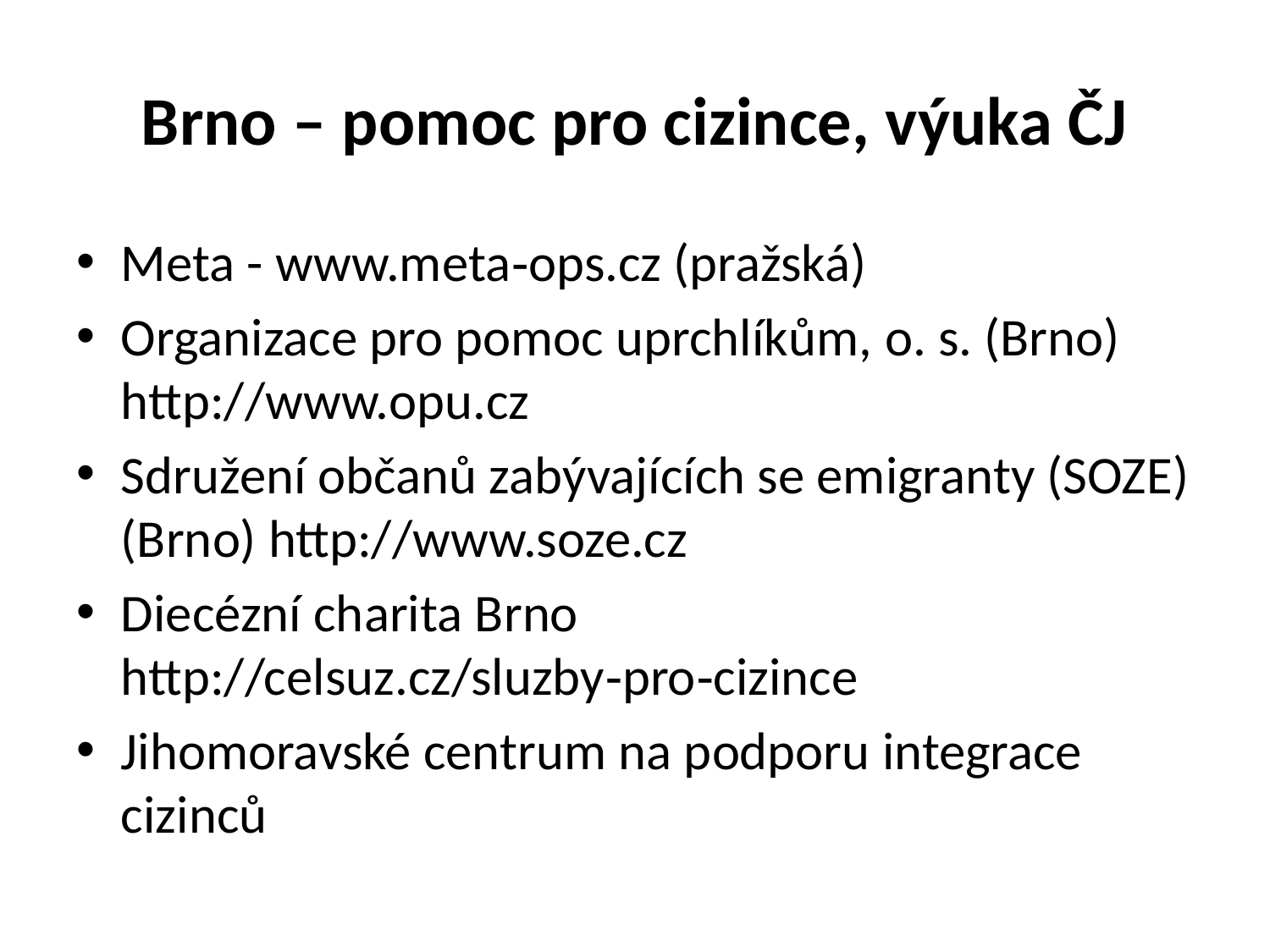

# Brno – pomoc pro cizince, výuka ČJ
Meta - www.meta‑ops.cz (pražská)
Organizace pro pomoc uprchlíkům, o. s. (Brno) http://www.opu.cz
Sdružení občanů zabývajících se emigranty (SOZE) (Brno) http://www.soze.cz
Diecézní charita Brno http://celsuz.cz/sluzby‑pro‑cizince
Jihomoravské centrum na podporu integrace cizinců